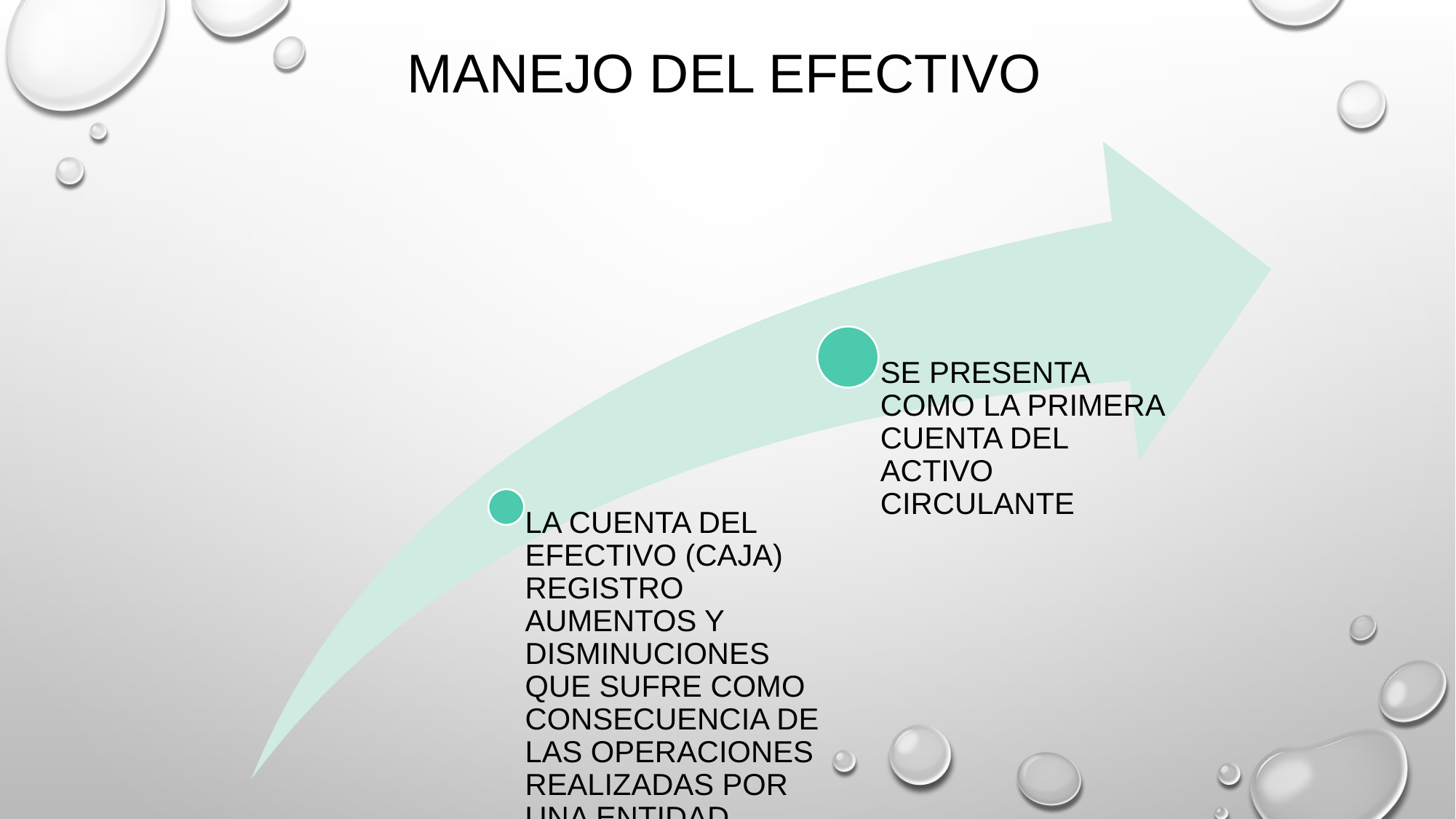

# Manejo del efectivo
LA CUENTA DEL EFECTIVO (CAJA) REGISTRO AUMENTOS Y DISMINUCIONES QUE SUFRE COMO CONSECUENCIA DE LAS OPERACIONES REALIZADAS POR UNA ENTIDAD ECONOMICA.
SE PRESENTA COMO LA PRIMERA CUENTA DEL ACTIVO CIRCULANTE